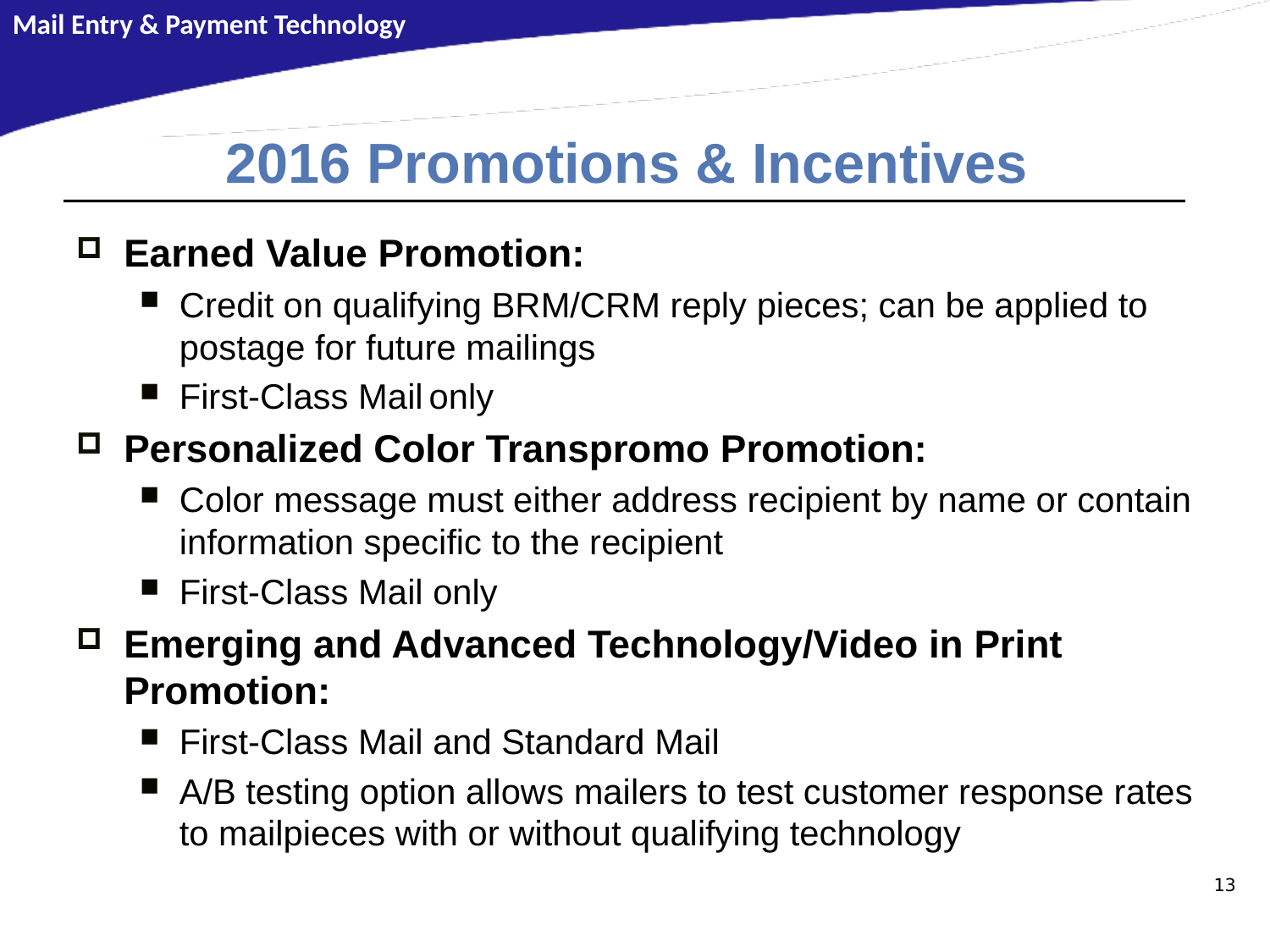

# 2016 Promotions & Incentives
Earned Value Promotion:
Credit on qualifying BRM/CRM reply pieces; can be applied to postage for future mailings
First-Class Mail only
Personalized Color Transpromo Promotion:
Color message must either address recipient by name or contain information specific to the recipient
First-Class Mail only
Emerging and Advanced Technology/Video in Print Promotion:
First-Class Mail and Standard Mail
A/B testing option allows mailers to test customer response rates to mailpieces with or without qualifying technology
13